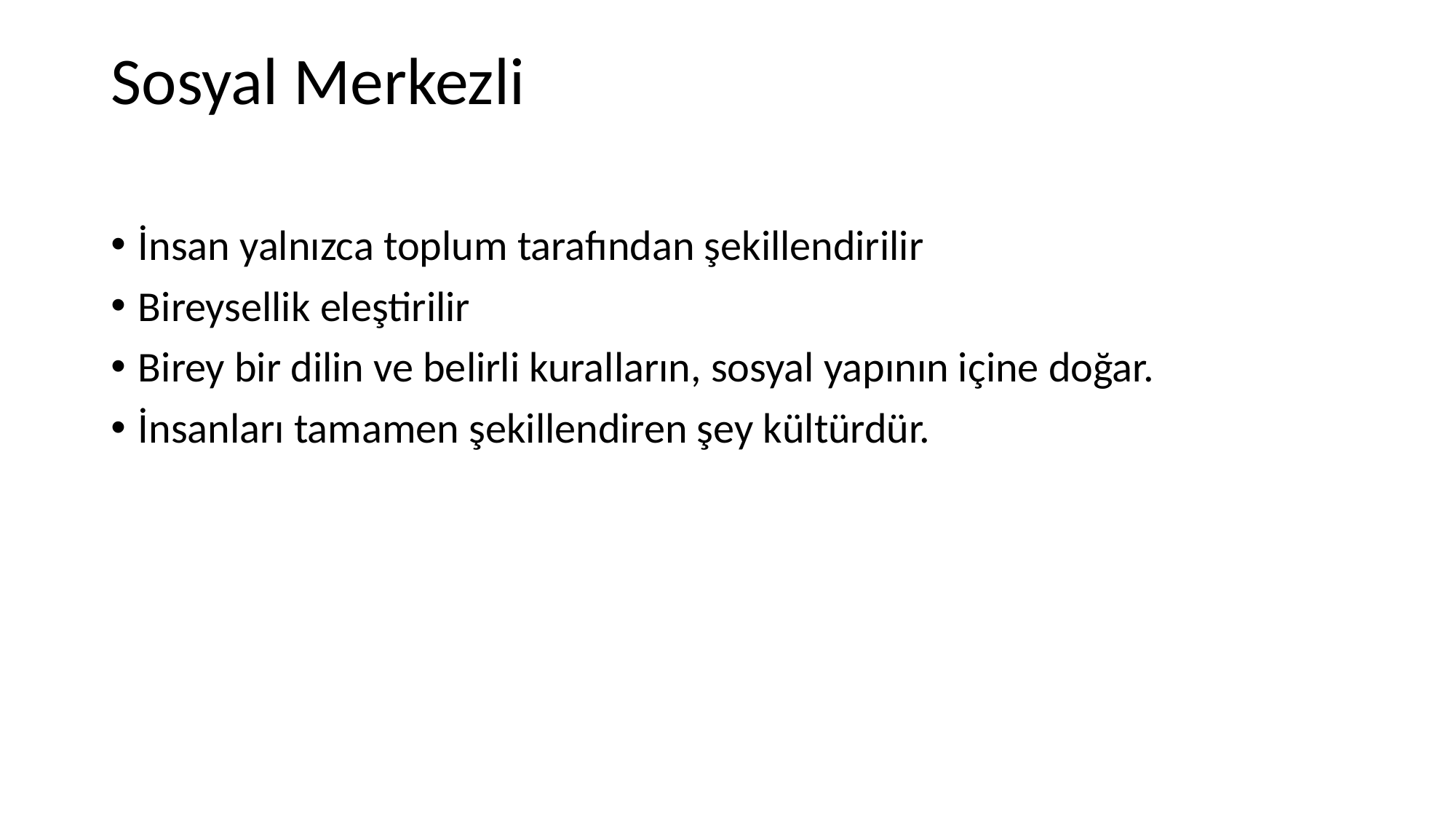

# Sosyal Merkezli
İnsan yalnızca toplum tarafından şekillendirilir
Bireysellik eleştirilir
Birey bir dilin ve belirli kuralların, sosyal yapının içine doğar.
İnsanları tamamen şekillendiren şey kültürdür.